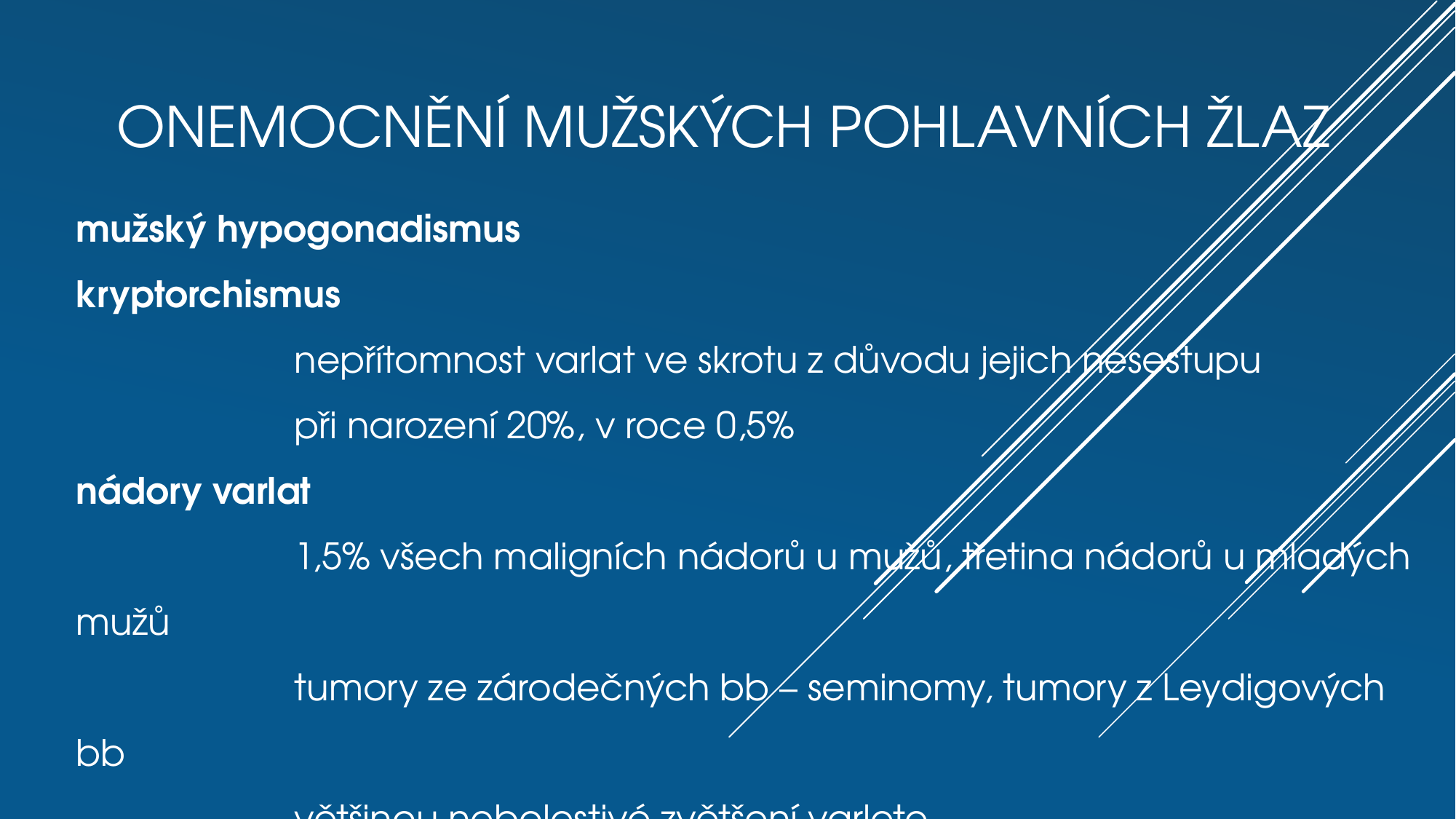

# onemocnění mužských pohlavních žlaz
mužský hypogonadismus
kryptorchismus
		nepřítomnost varlat ve skrotu z důvodu jejich nesestupu
		při narození 20%, v roce 0,5%
nádory varlat
		1,5% všech maligních nádorů u mužů, třetina nádorů u mladých mužů
		tumory ze zárodečných bb – seminomy, tumory z Leydigových bb
		většinou nebolestivé zvětšení varlete
		prognóza při včasném záchytu dobrá